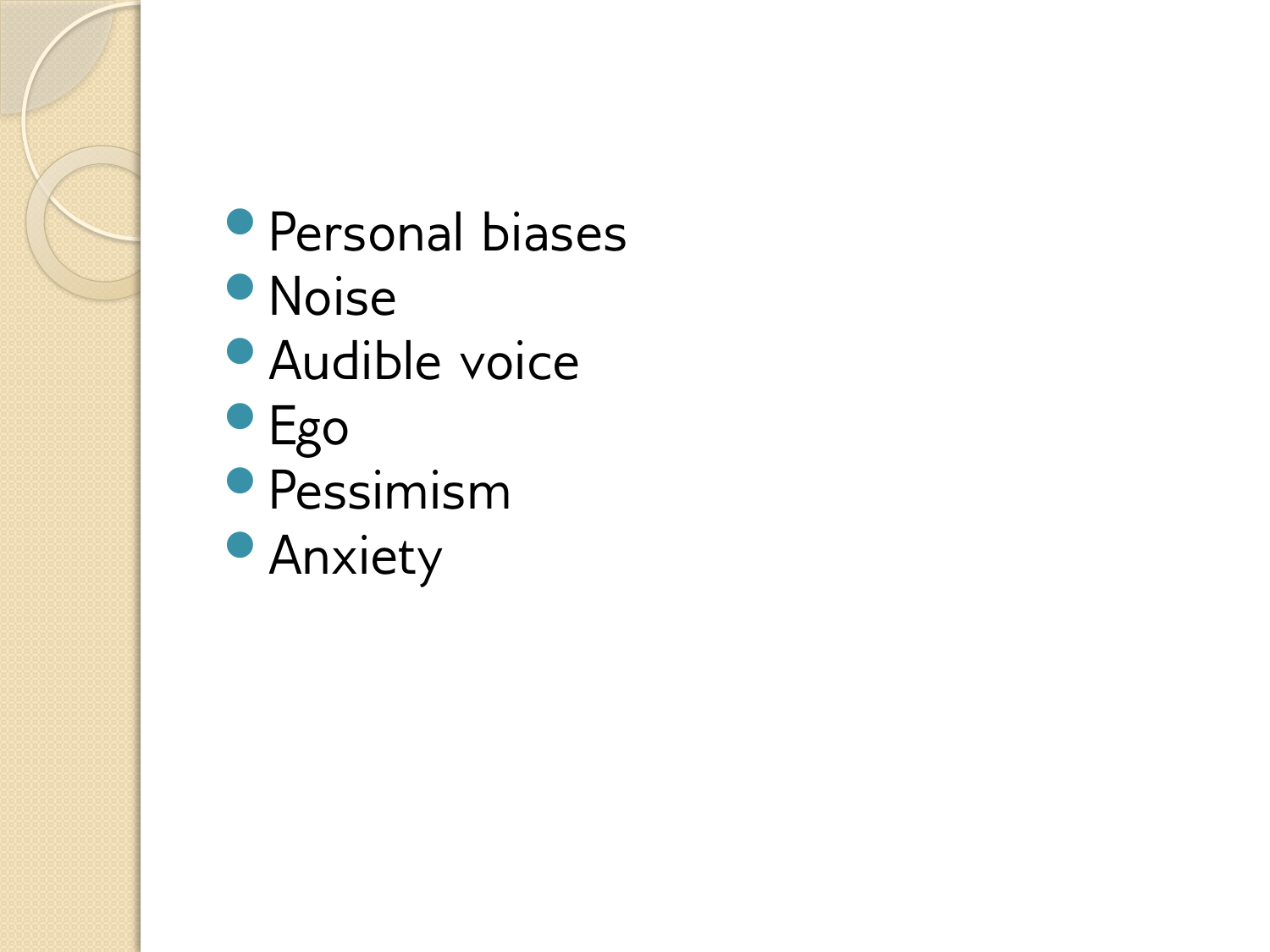

#
Personal biases
Noise
Audible voice
Ego
Pessimism
Anxiety